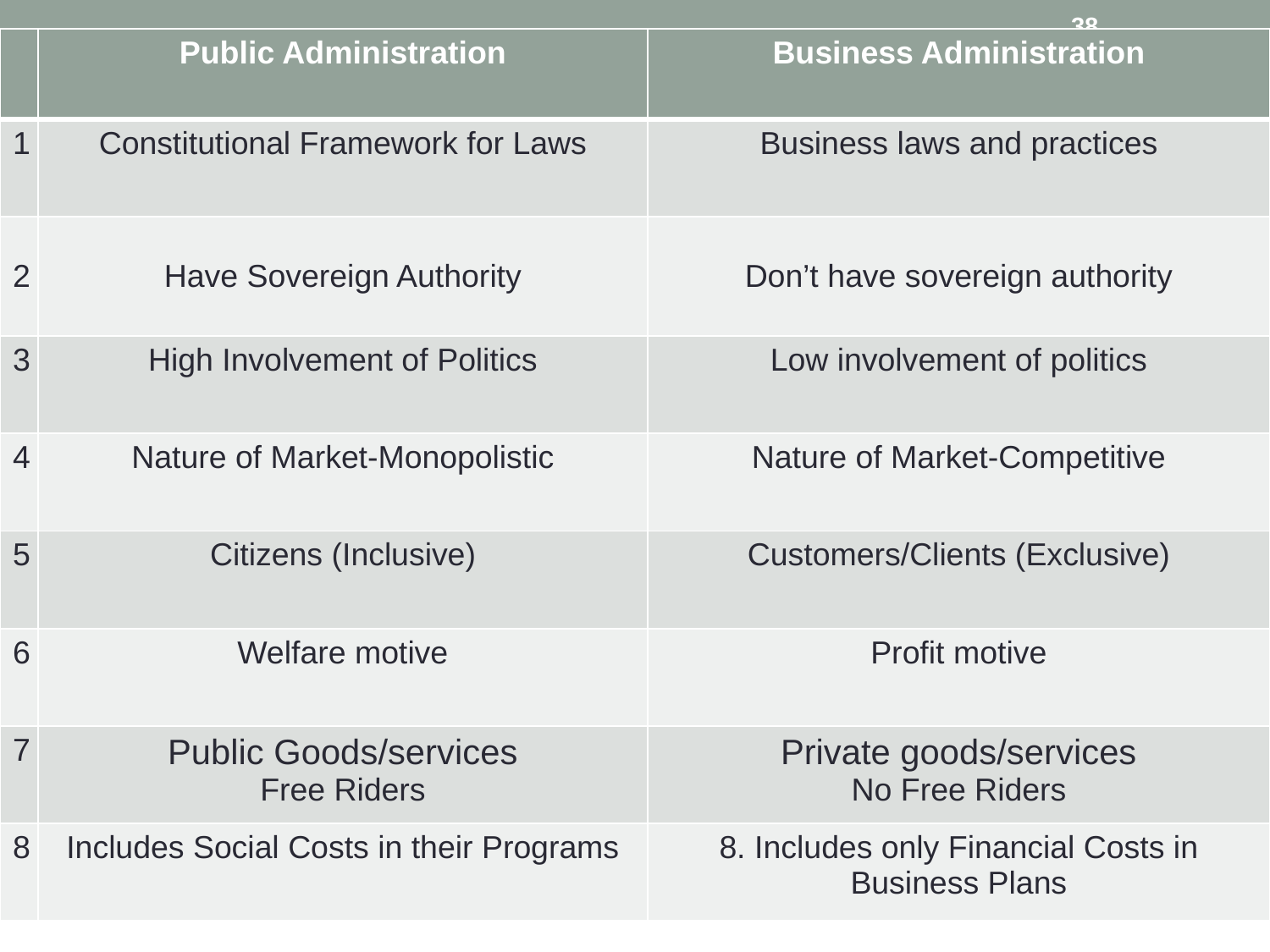

38
|  | Public Administration | Business Administration |
| --- | --- | --- |
| 1 | Constitutional Framework for Laws | Business laws and practices |
| 2 | Have Sovereign Authority | Don’t have sovereign authority |
| 3 | High Involvement of Politics | Low involvement of politics |
| 4 | Nature of Market-Monopolistic | Nature of Market-Competitive |
| 5 | Citizens (Inclusive) | Customers/Clients (Exclusive) |
| 6 | Welfare motive | Profit motive |
| 7 | Public Goods/services Free Riders | Private goods/services No Free Riders |
| 8 | Includes Social Costs in their Programs | 8. Includes only Financial Costs in Business Plans |
# Differences in Public Administrating & Private Administration